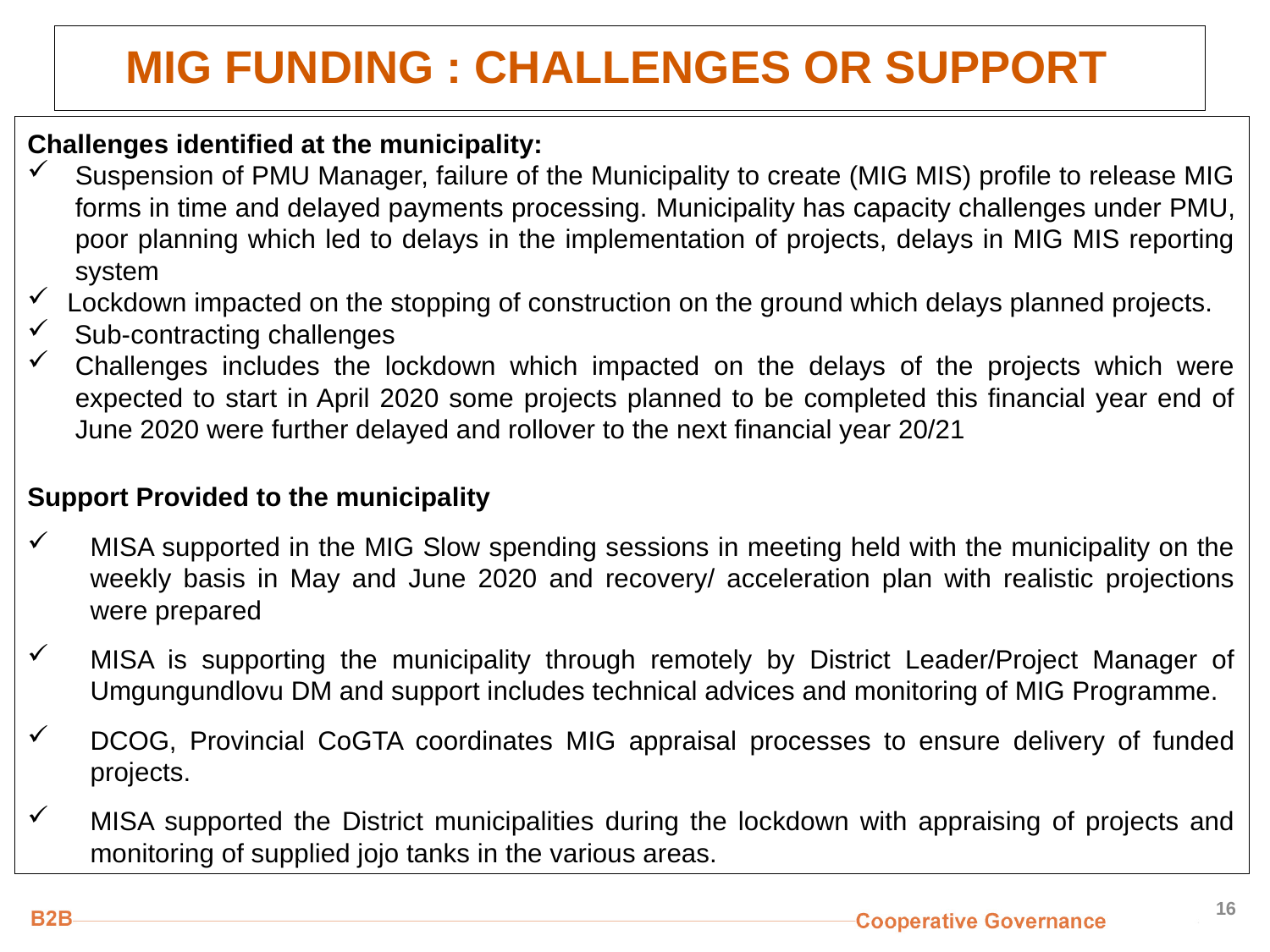

# MIG FUNDING : CHALLENGES OR SUPPORT
Challenges identified at the municipality:
Suspension of PMU Manager, failure of the Municipality to create (MIG MIS) profile to release MIG forms in time and delayed payments processing. Municipality has capacity challenges under PMU, poor planning which led to delays in the implementation of projects, delays in MIG MIS reporting system
Lockdown impacted on the stopping of construction on the ground which delays planned projects.
 Sub-contracting challenges
Challenges includes the lockdown which impacted on the delays of the projects which were expected to start in April 2020 some projects planned to be completed this financial year end of June 2020 were further delayed and rollover to the next financial year 20/21

Support Provided to the municipality
MISA supported in the MIG Slow spending sessions in meeting held with the municipality on the weekly basis in May and June 2020 and recovery/ acceleration plan with realistic projections were prepared
MISA is supporting the municipality through remotely by District Leader/Project Manager of Umgungundlovu DM and support includes technical advices and monitoring of MIG Programme.
DCOG, Provincial CoGTA coordinates MIG appraisal processes to ensure delivery of funded projects.
MISA supported the District municipalities during the lockdown with appraising of projects and monitoring of supplied jojo tanks in the various areas.

16